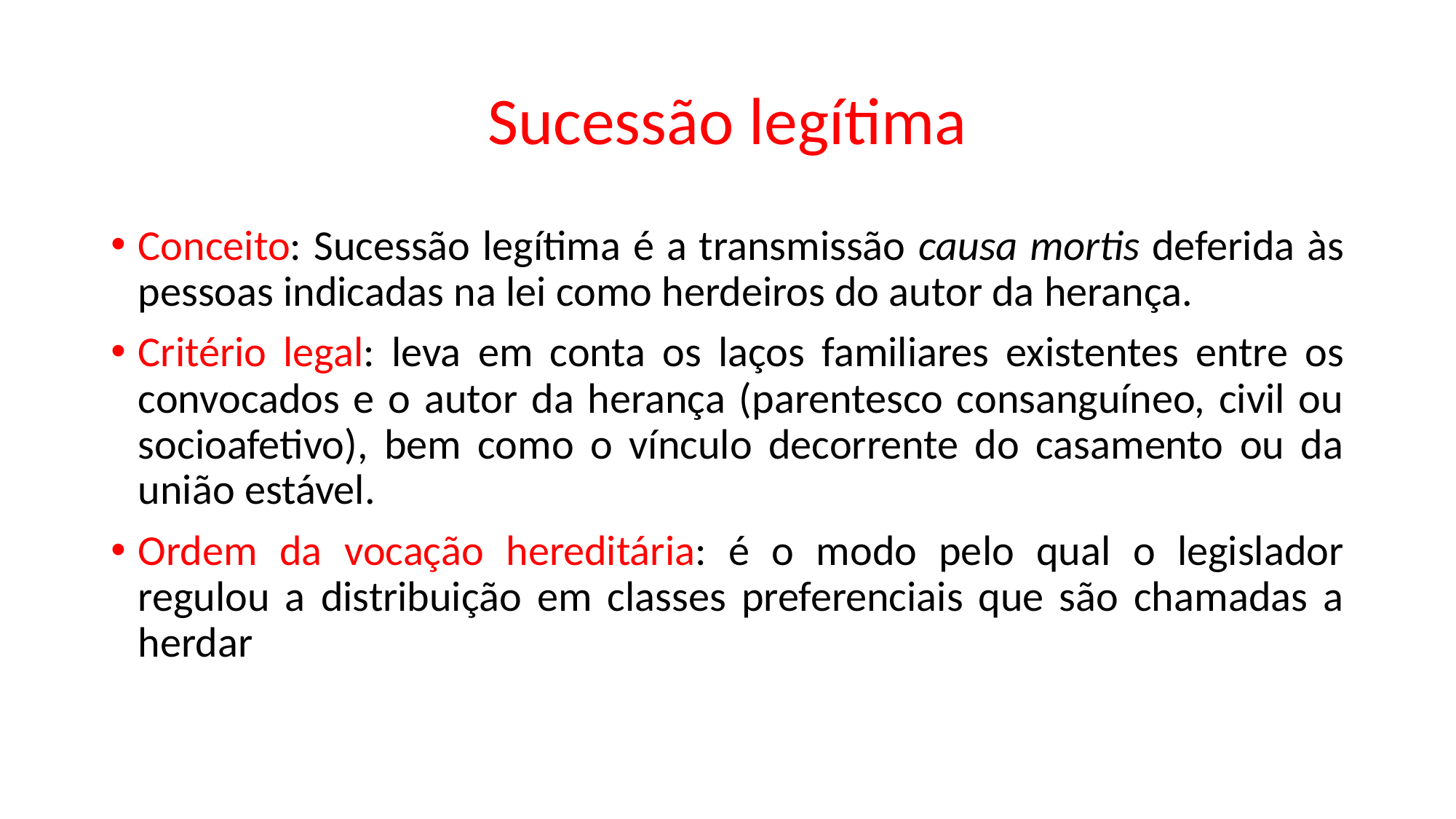

# Sucessão legítima
Conceito: Sucessão legítima é a transmissão causa mortis deferida às pessoas indicadas na lei como herdeiros do autor da herança.
Critério legal: leva em conta os laços familiares existentes entre os convocados e o autor da herança (parentesco consanguíneo, civil ou socioafetivo), bem como o vínculo decorrente do casamento ou da união estável.
Ordem da vocação hereditária: é o modo pelo qual o legislador regulou a distribuição em classes preferenciais que são chamadas a herdar